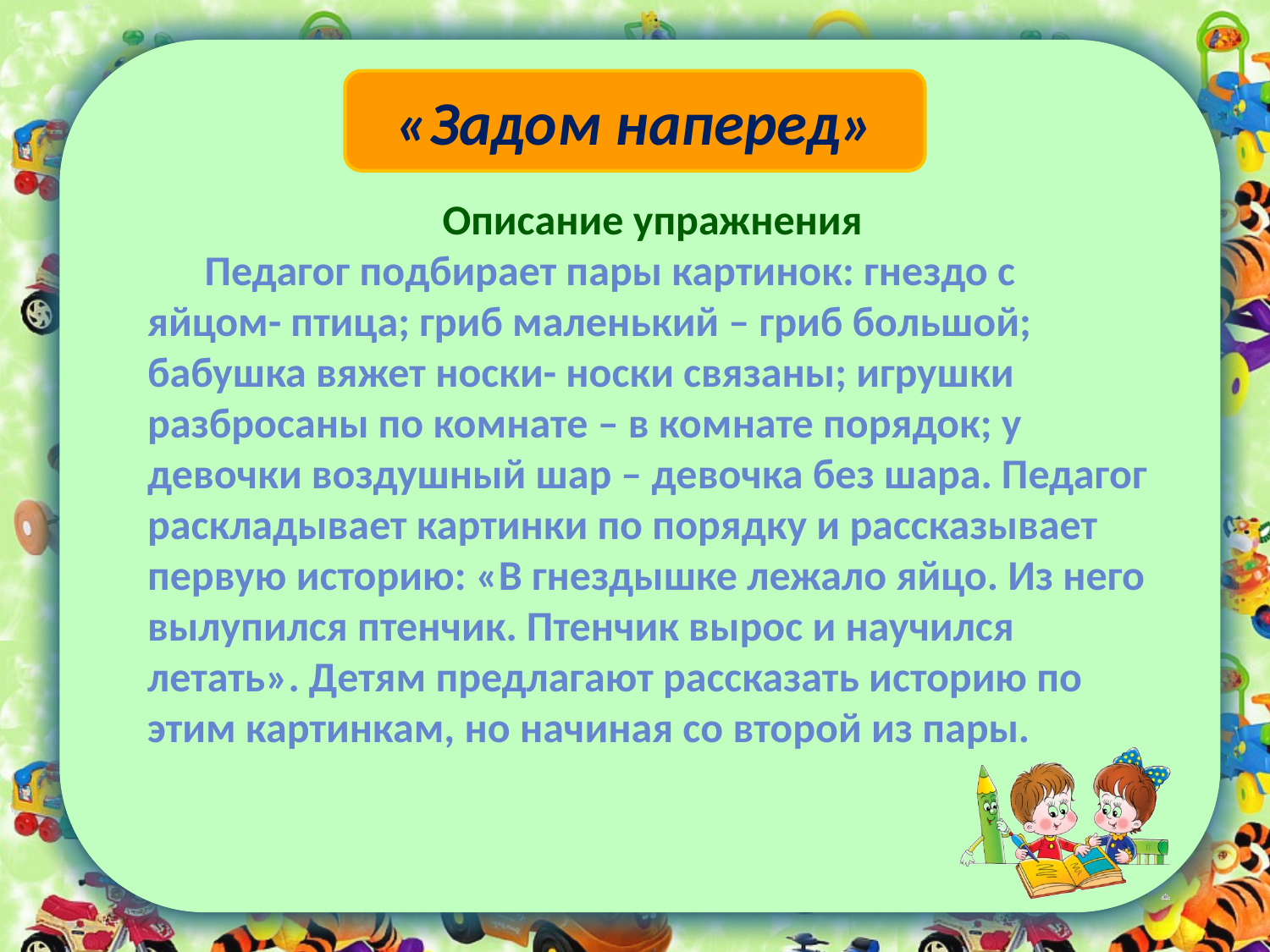

«Задом наперед»
Описание упражнения
      Педагог подбирает пары картинок: гнездо с яйцом- птица; гриб маленький – гриб большой; бабушка вяжет носки- носки связаны; игрушки разбросаны по комнате – в комнате порядок; у девочки воздушный шар – девочка без шара. Педагог раскладывает картинки по порядку и рассказывает первую историю: «В гнездышке лежало яйцо. Из него вылупился птенчик. Птенчик вырос и научился летать». Детям предлагают рассказать историю по этим картинкам, но начиная со второй из пары.